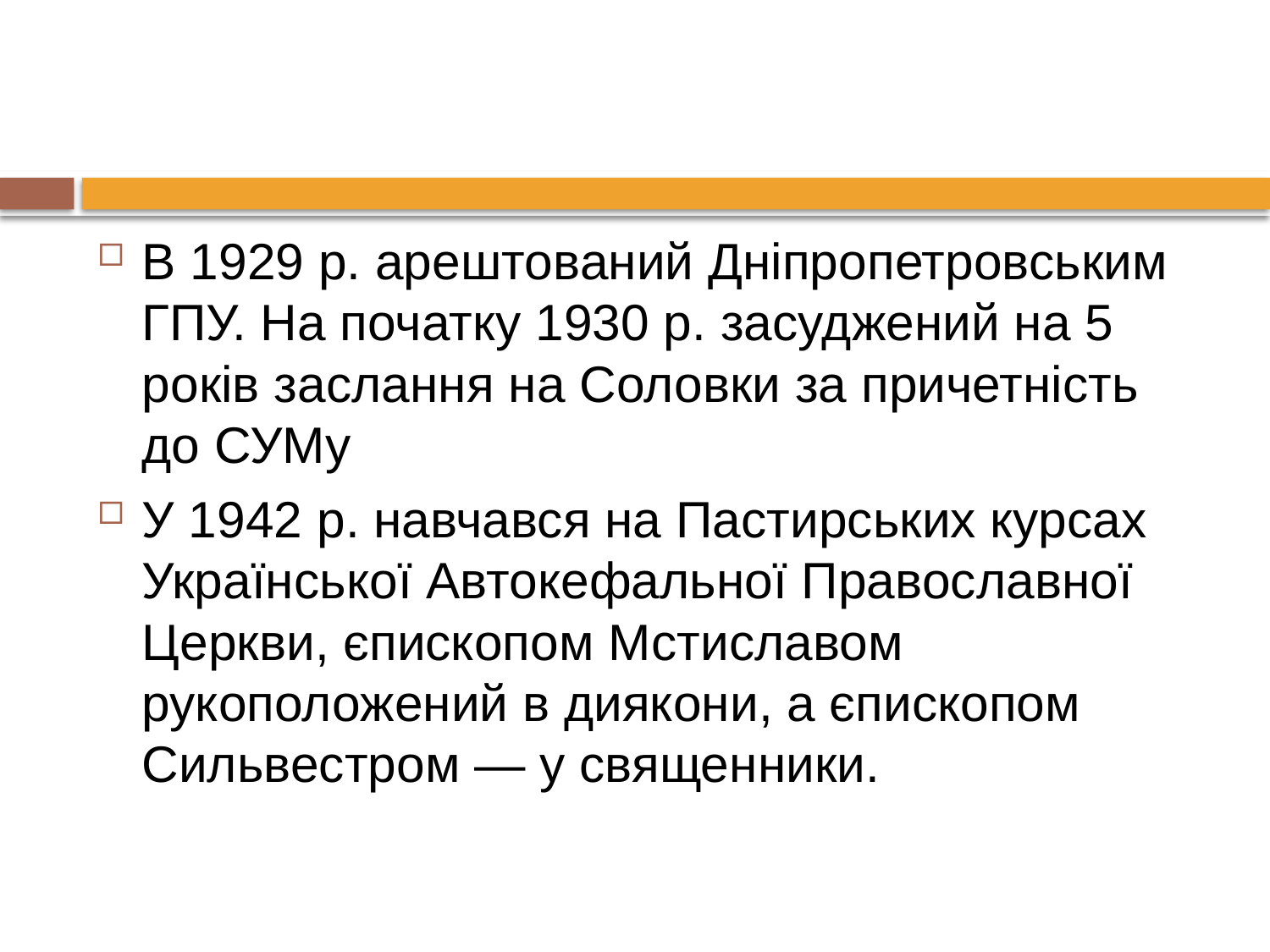

#
В 1929 р. арештований Дніпропетровським ГПУ. На початку 1930 р. засуджений на 5 років заслання на Соловки за причетність до СУМу
У 1942 р. навчався на Пастирських курсах Української Автокефальної Православної Церкви, єпископом Мстиславом рукоположений в диякони, а єпископом Сильвестром — у священники.